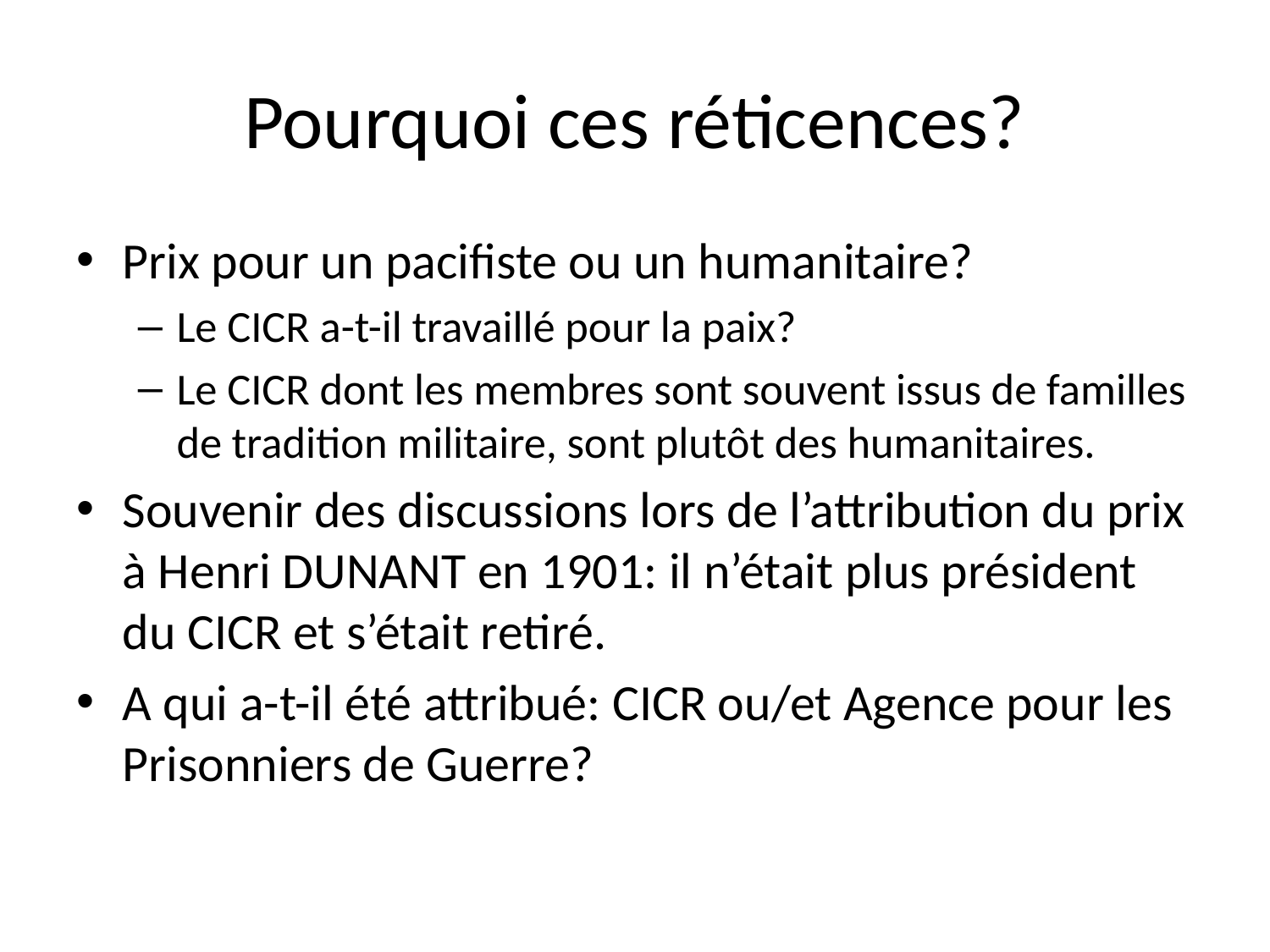

# Pourquoi ces réticences?
Prix pour un pacifiste ou un humanitaire?
Le CICR a-t-il travaillé pour la paix?
Le CICR dont les membres sont souvent issus de familles de tradition militaire, sont plutôt des humanitaires.
Souvenir des discussions lors de l’attribution du prix à Henri DUNANT en 1901: il n’était plus président du CICR et s’était retiré.
A qui a-t-il été attribué: CICR ou/et Agence pour les Prisonniers de Guerre?